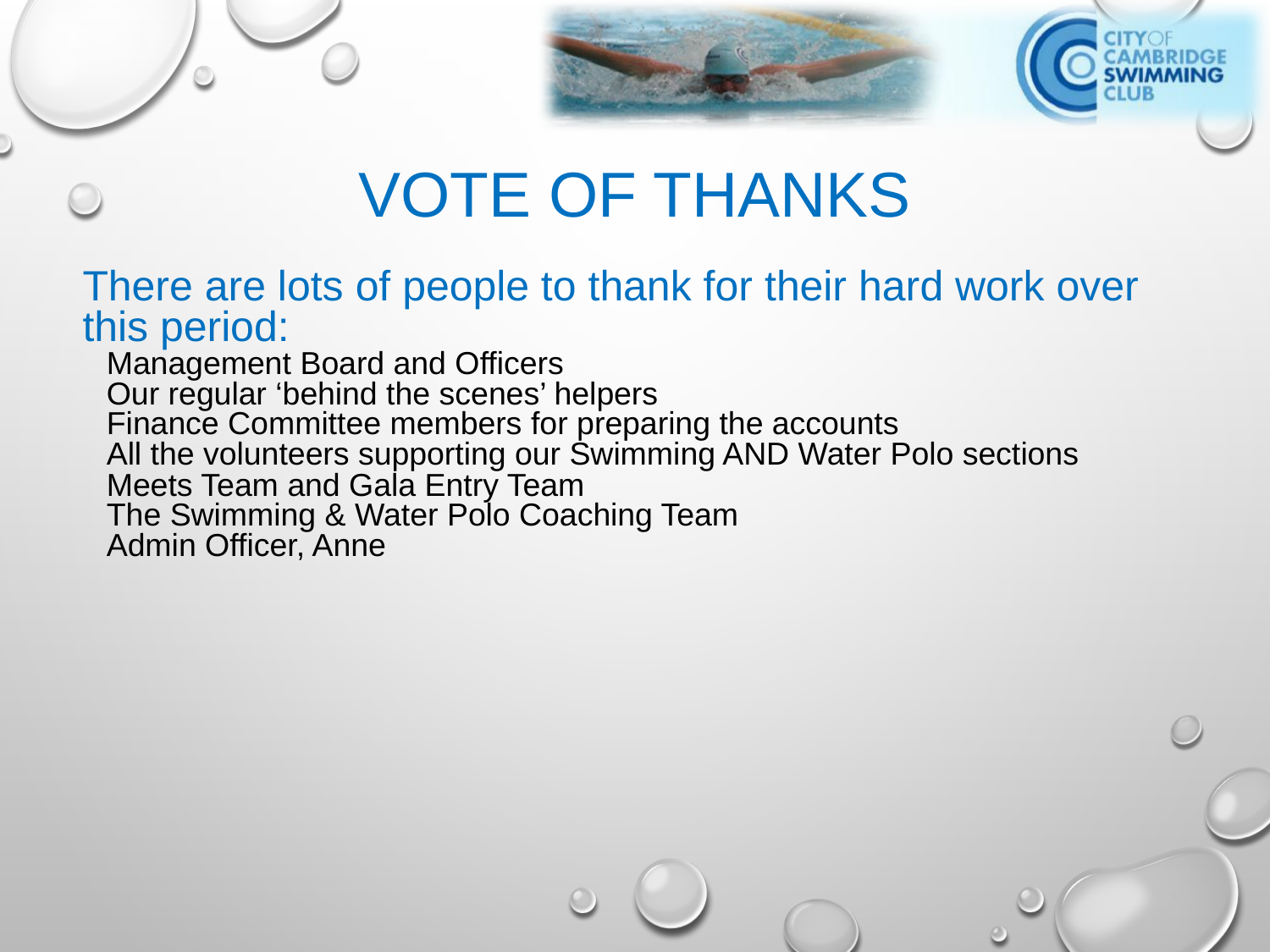

# VOTE of THANKS
There are lots of people to thank for their hard work over this period:
Management Board and Officers
Our regular ‘behind the scenes’ helpers
Finance Committee members for preparing the accounts
All the volunteers supporting our Swimming AND Water Polo sections
Meets Team and Gala Entry Team
The Swimming & Water Polo Coaching Team
Admin Officer, Anne